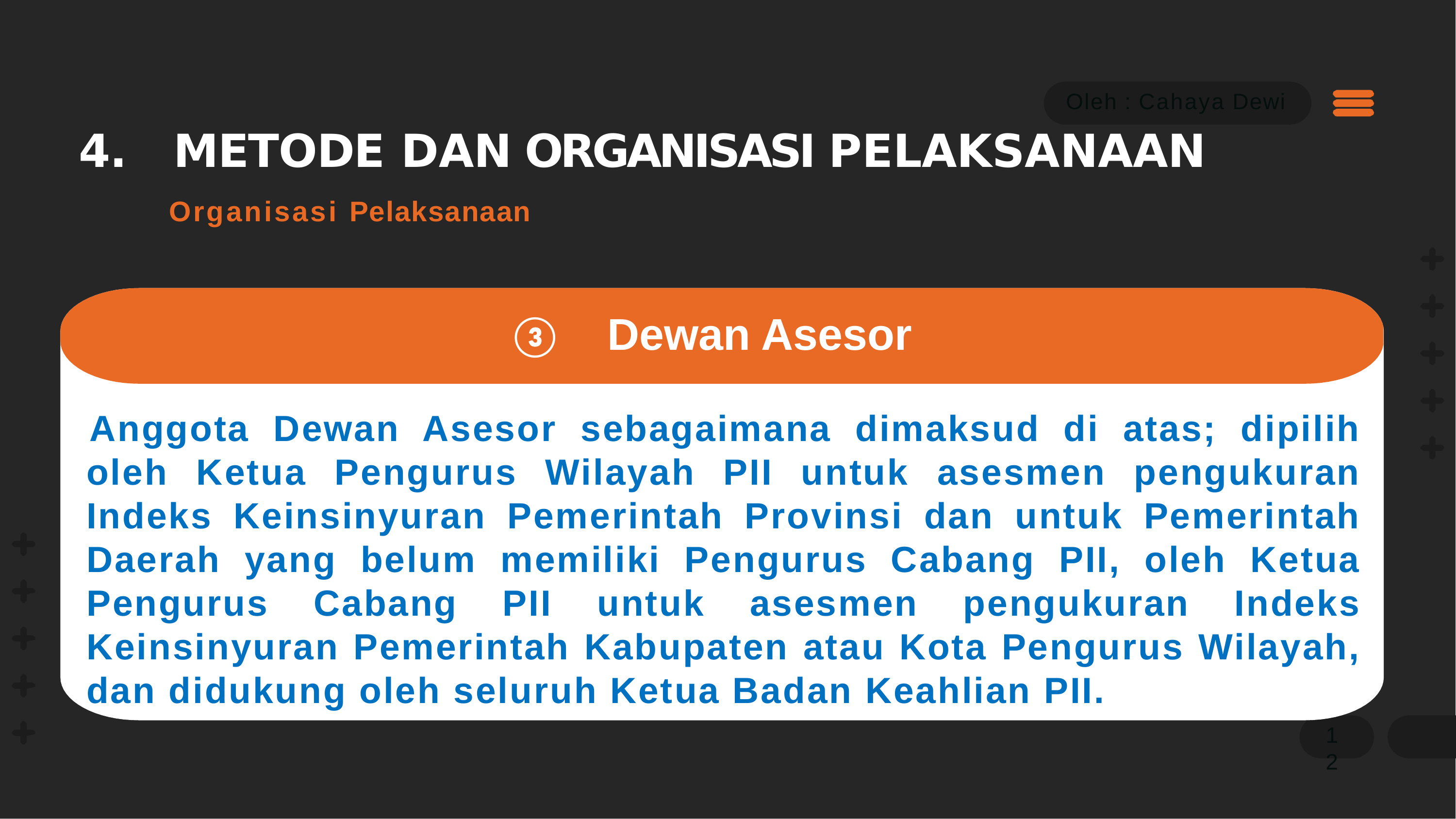

Oleh : Cahaya Dewi
# 4.   METODE DAN ORGANISASI PELAKSANAAN Organisasi Pelaksanaan

I③     Dewan Asesor

Anggota Dewan Asesor sebagaimana dimaksud di atas; dipilih oleh Ketua Pengurus Wilayah PII untuk asesmen pengukuran Indeks Keinsinyuran Pemerintah Provinsi dan untuk Pemerintah Daerah yang belum memiliki Pengurus Cabang PII, oleh Ketua Pengurus Cabang PII untuk asesmen pengukuran Indeks Keinsinyuran Pemerintah Kabupaten atau Kota Pengurus Wilayah, dan didukung oleh seluruh Ketua Badan Keahlian PII.

12